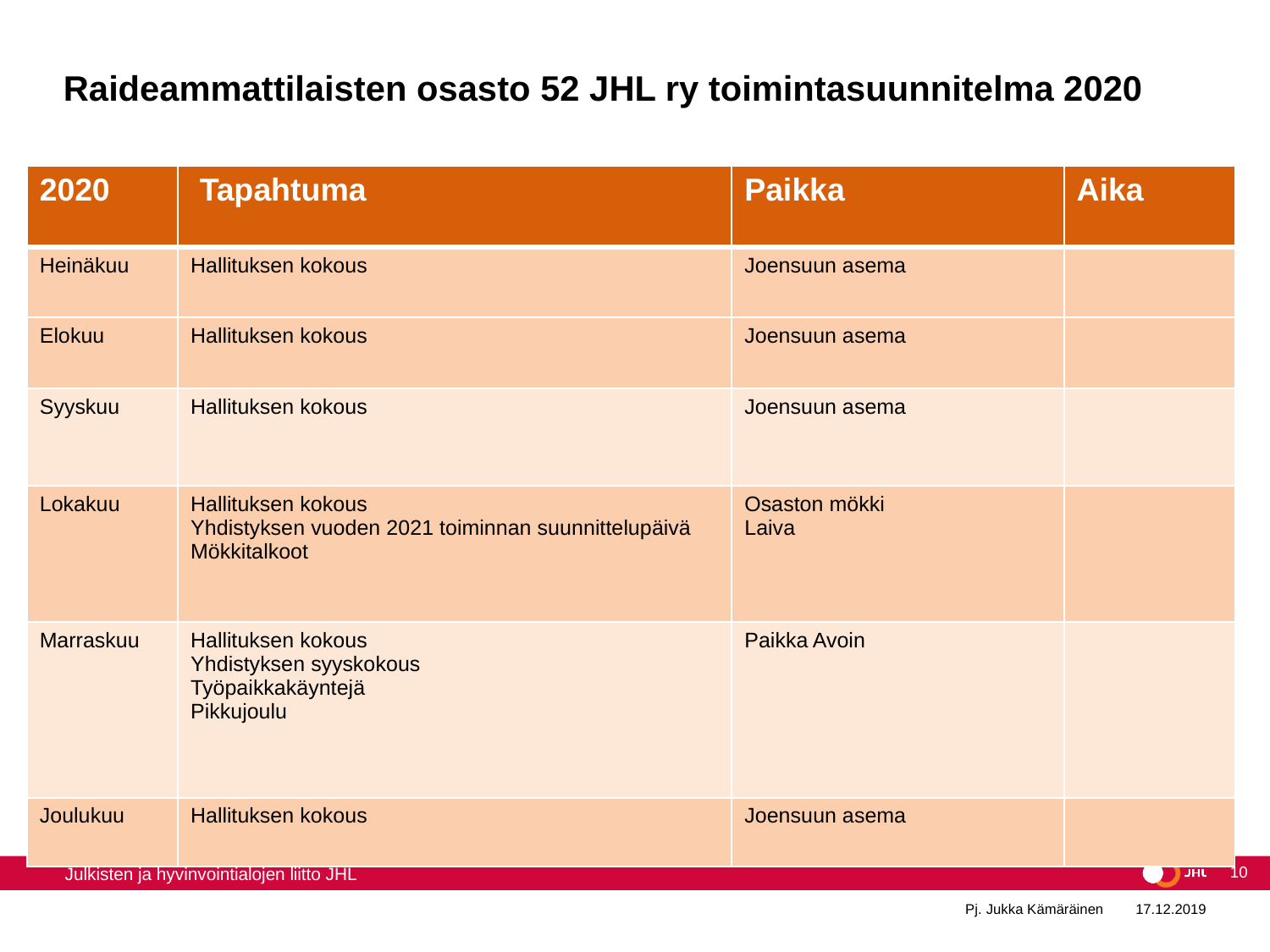

Raideammattilaisten osasto 52 JHL ry toimintasuunnitelma 2020

| 2020 | Tapahtuma | Paikka | Aika |
| --- | --- | --- | --- |
| Heinäkuu | Hallituksen kokous | Joensuun asema |  |
| Elokuu | Hallituksen kokous | Joensuun asema |  |
| Syyskuu | Hallituksen kokous | Joensuun asema |  |
| Lokakuu | Hallituksen kokous Yhdistyksen vuoden 2021 toiminnan suunnittelupäivä Mökkitalkoot | Osaston mökki Laiva |  |
| Marraskuu | Hallituksen kokous Yhdistyksen syyskokous Työpaikkakäyntejä Pikkujoulu | Paikka Avoin |  |
| Joulukuu | Hallituksen kokous | Joensuun asema |  |
10
Pj. Jukka Kämäräinen
17.12.2019